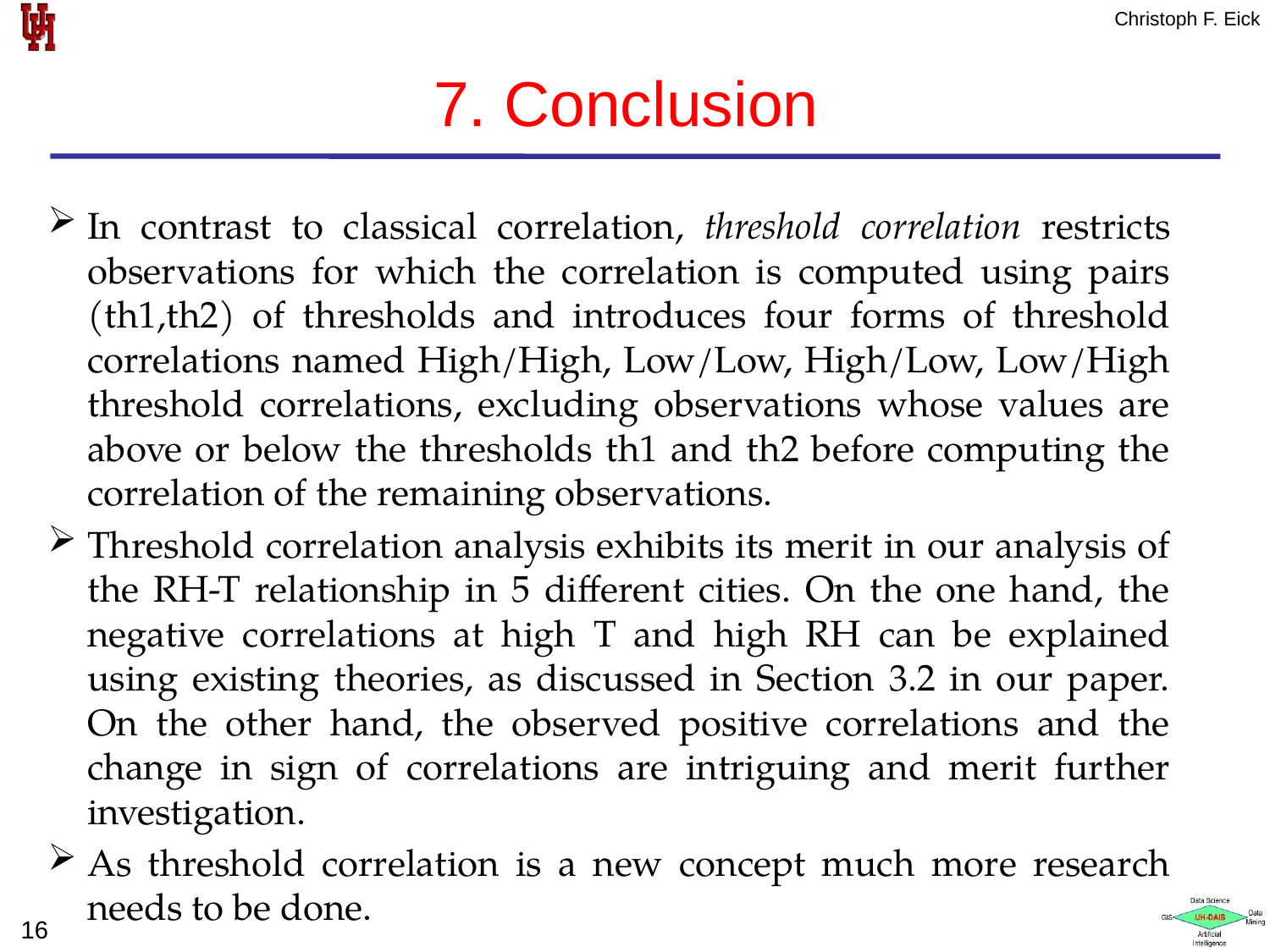

# 7. Conclusion
In contrast to classical correlation, threshold correlation restricts observations for which the correlation is computed using pairs (th1,th2) of thresholds and introduces four forms of threshold correlations named High/High, Low/Low, High/Low, Low/High threshold correlations, excluding observations whose values are above or below the thresholds th1 and th2 before computing the correlation of the remaining observations.
Threshold correlation analysis exhibits its merit in our analysis of the RH-T relationship in 5 different cities. On the one hand, the negative correlations at high T and high RH can be explained using existing theories, as discussed in Section 3.2 in our paper. On the other hand, the observed positive correlations and the change in sign of correlations are intriguing and merit further investigation.
As threshold correlation is a new concept much more research needs to be done.

16